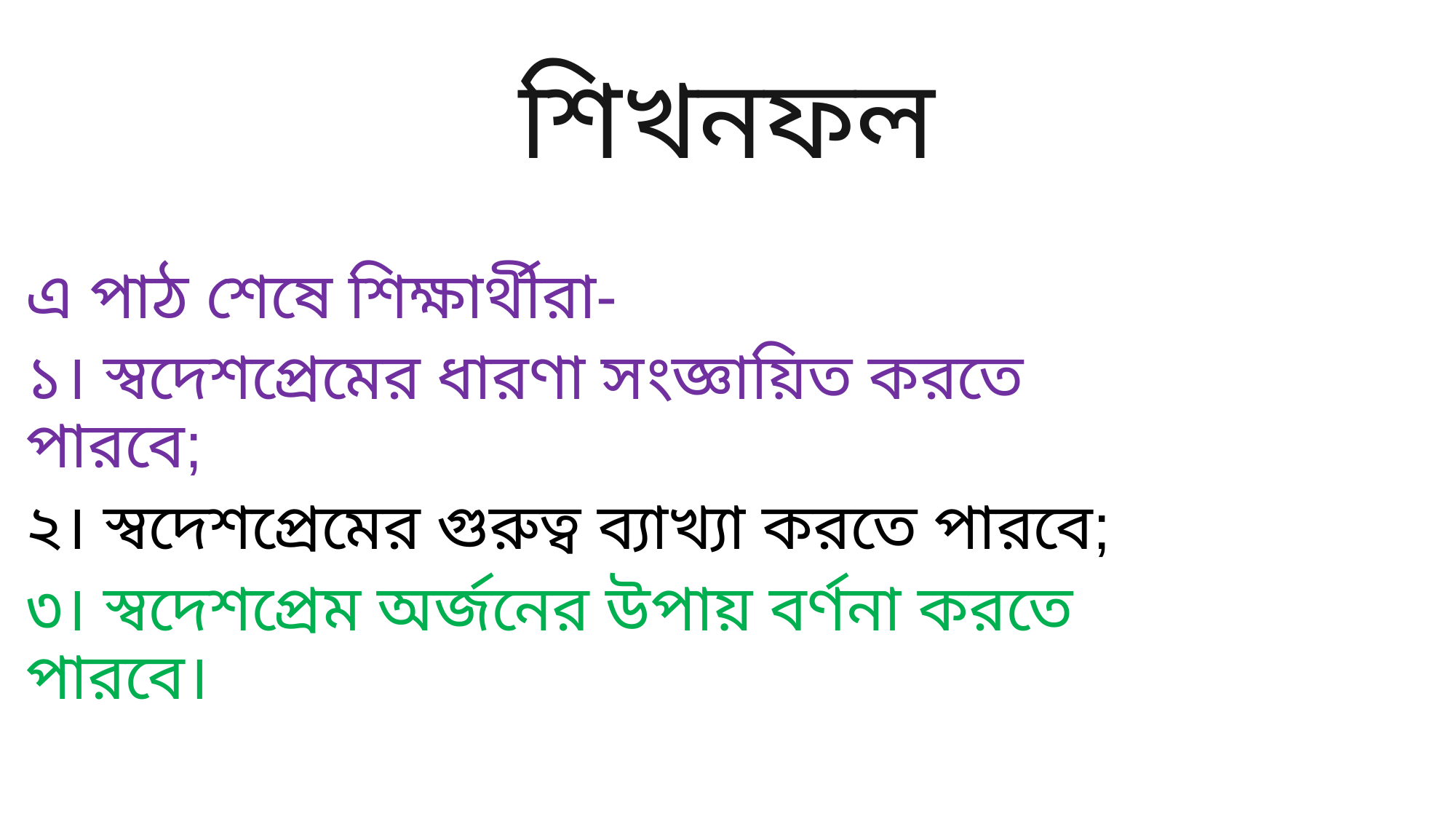

# শিখনফল
এ পাঠ শেষে শিক্ষার্থীরা-
১। স্বদেশপ্রেমের ধারণা সংজ্ঞায়িত করতে পারবে;
২। স্বদেশপ্রেমের গুরুত্ব ব্যাখ্যা করতে পারবে;
৩। স্বদেশপ্রেম অর্জনের উপায় বর্ণনা করতে পারবে।